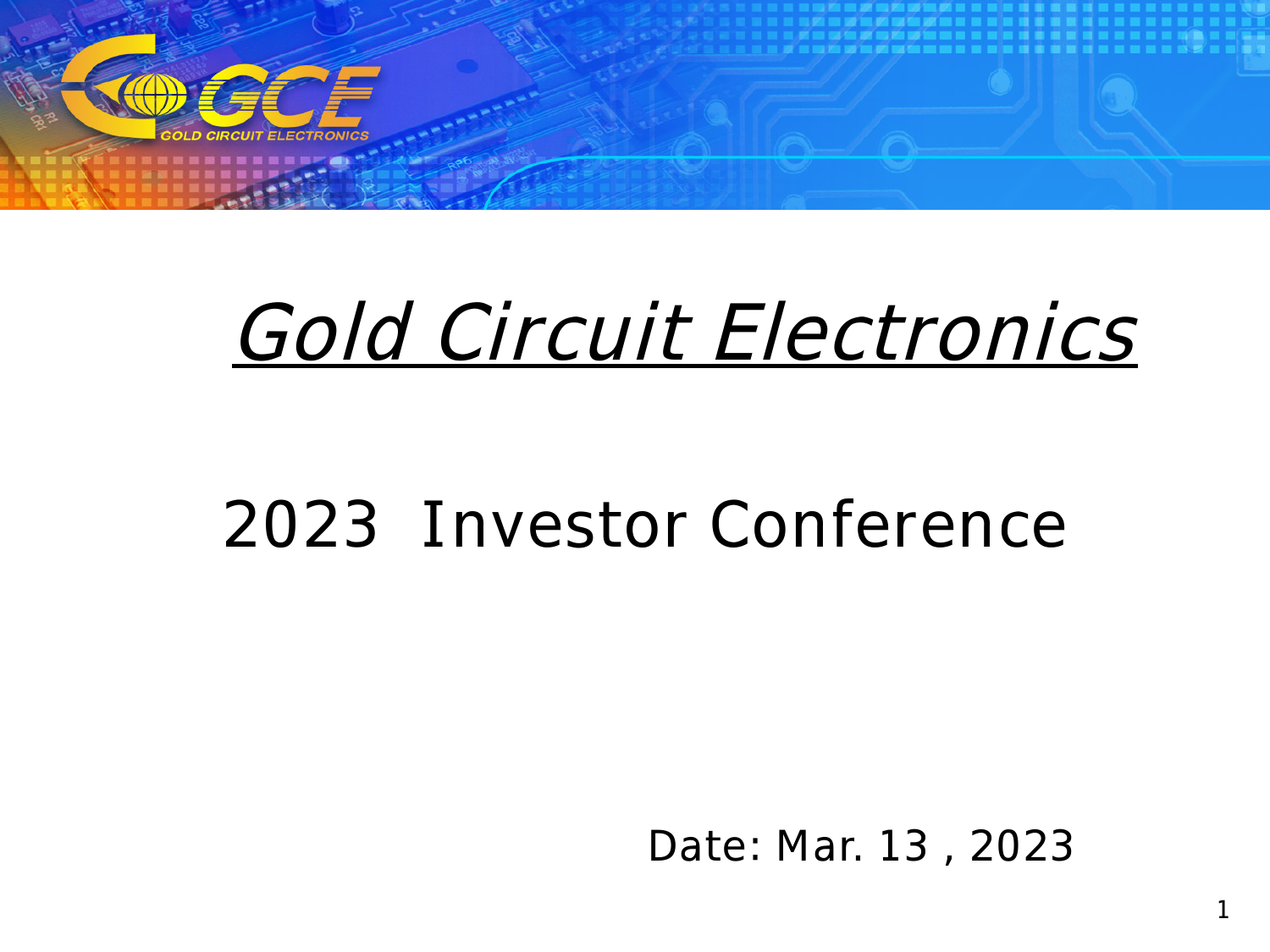

Gold Circuit Electronics

    2023  Investor Conference
  Date: Mar. 13 , 2023
1